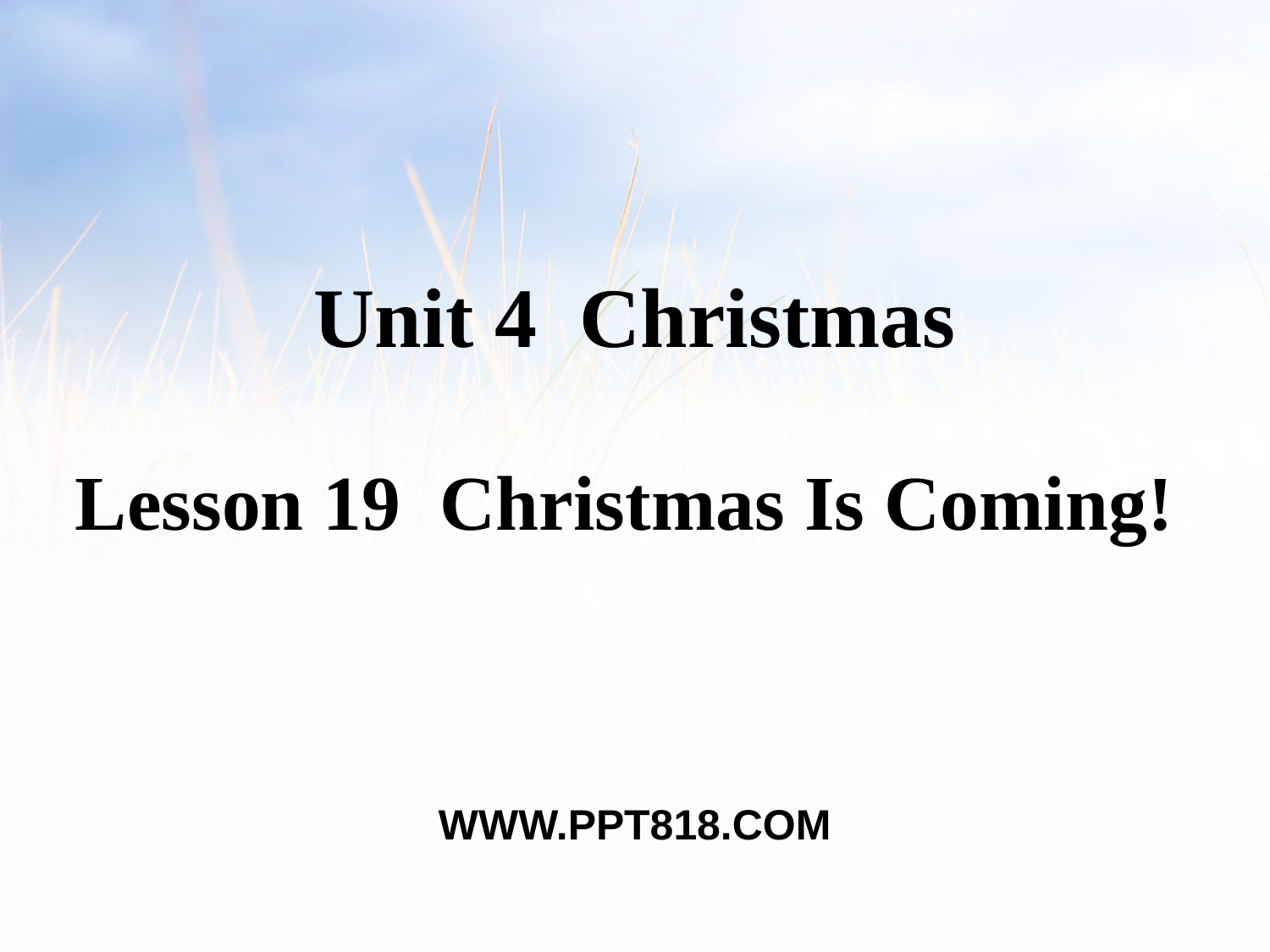

Unit 4  Christmas
Lesson 19  Christmas Is Coming!
WWW.PPT818.COM